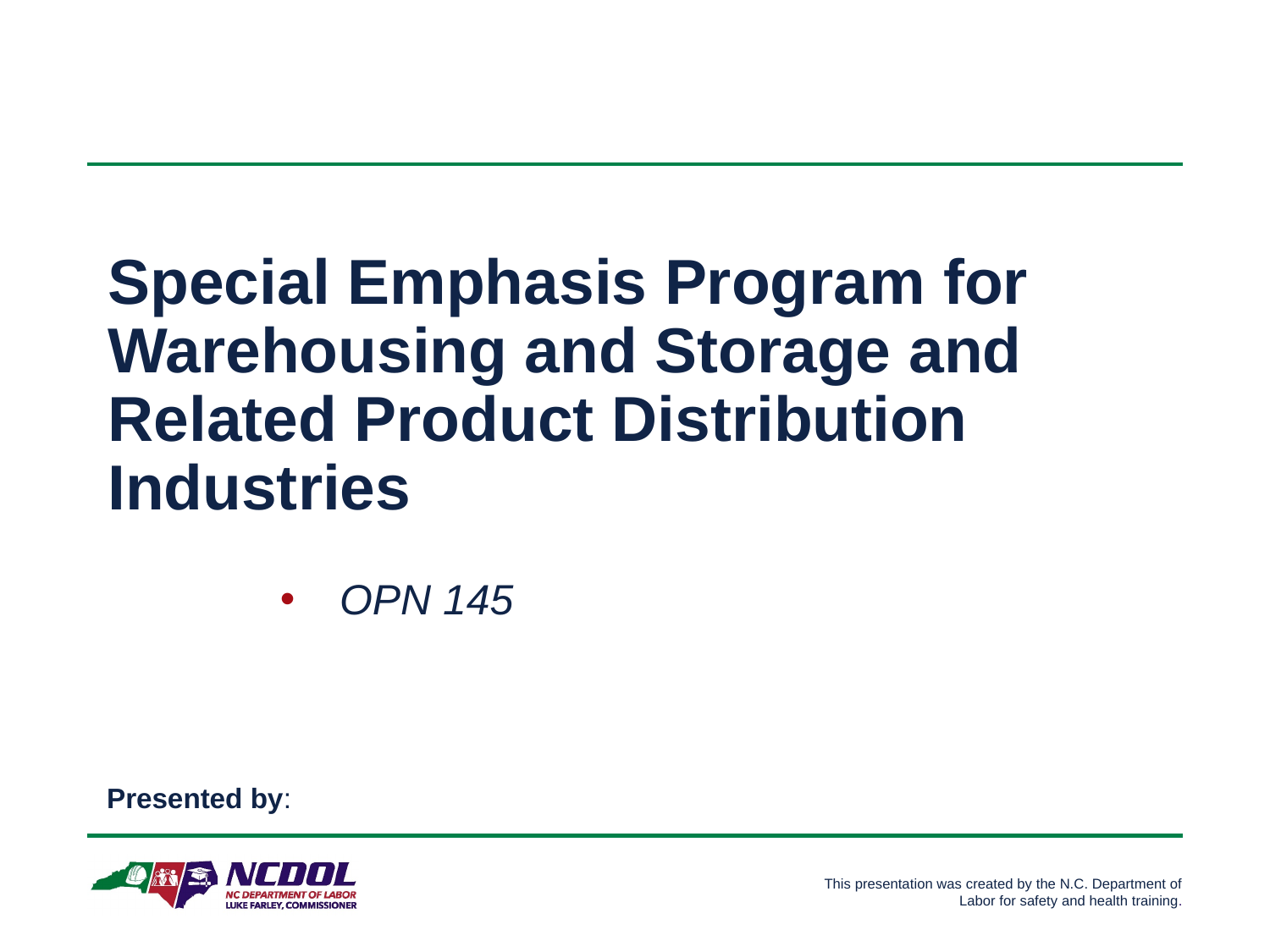

# Special Emphasis Program for Warehousing and Storage and Related Product Distribution Industries
 OPN 145